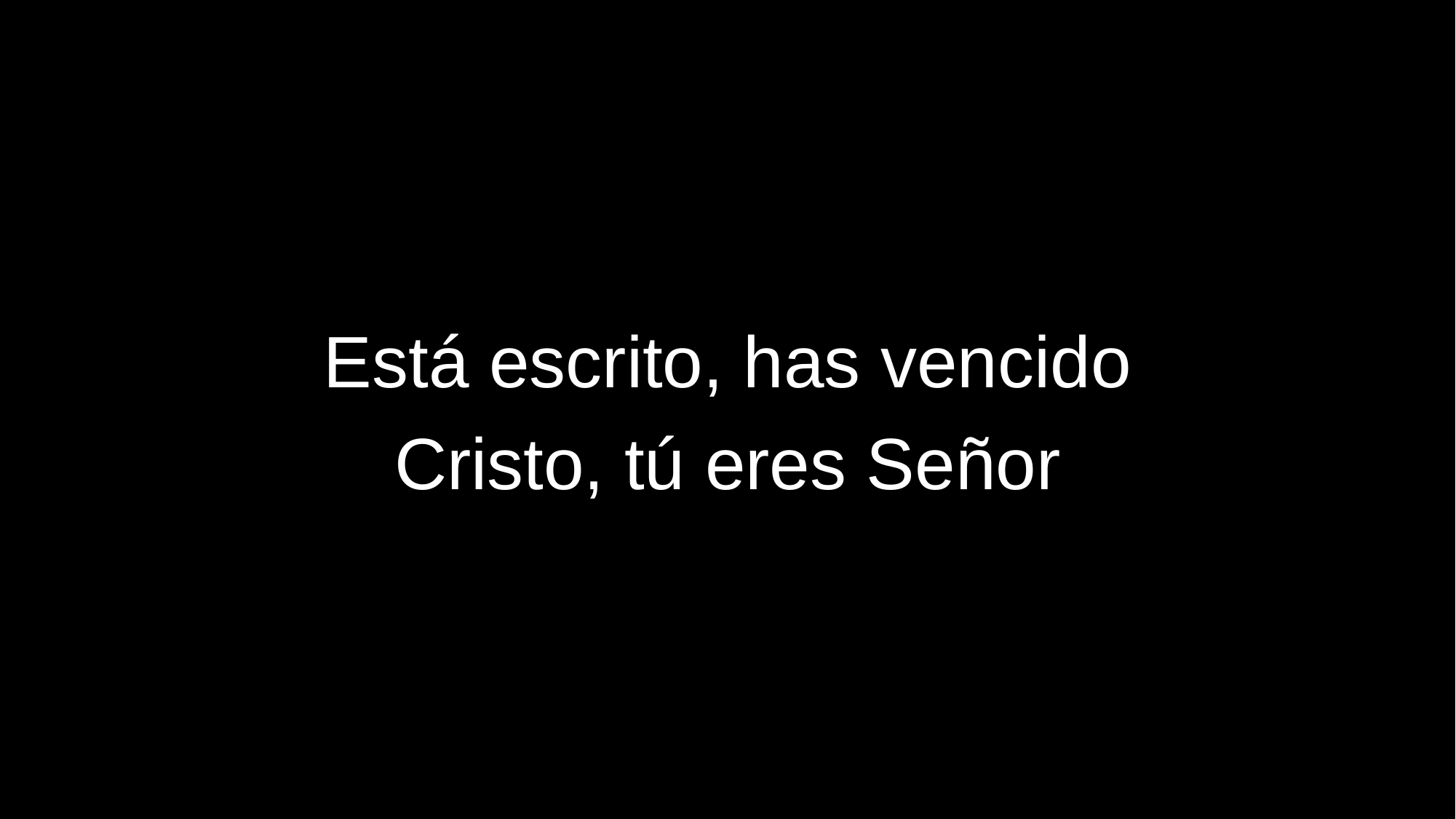

Está escrito, has vencido
Cristo, tú eres Señor